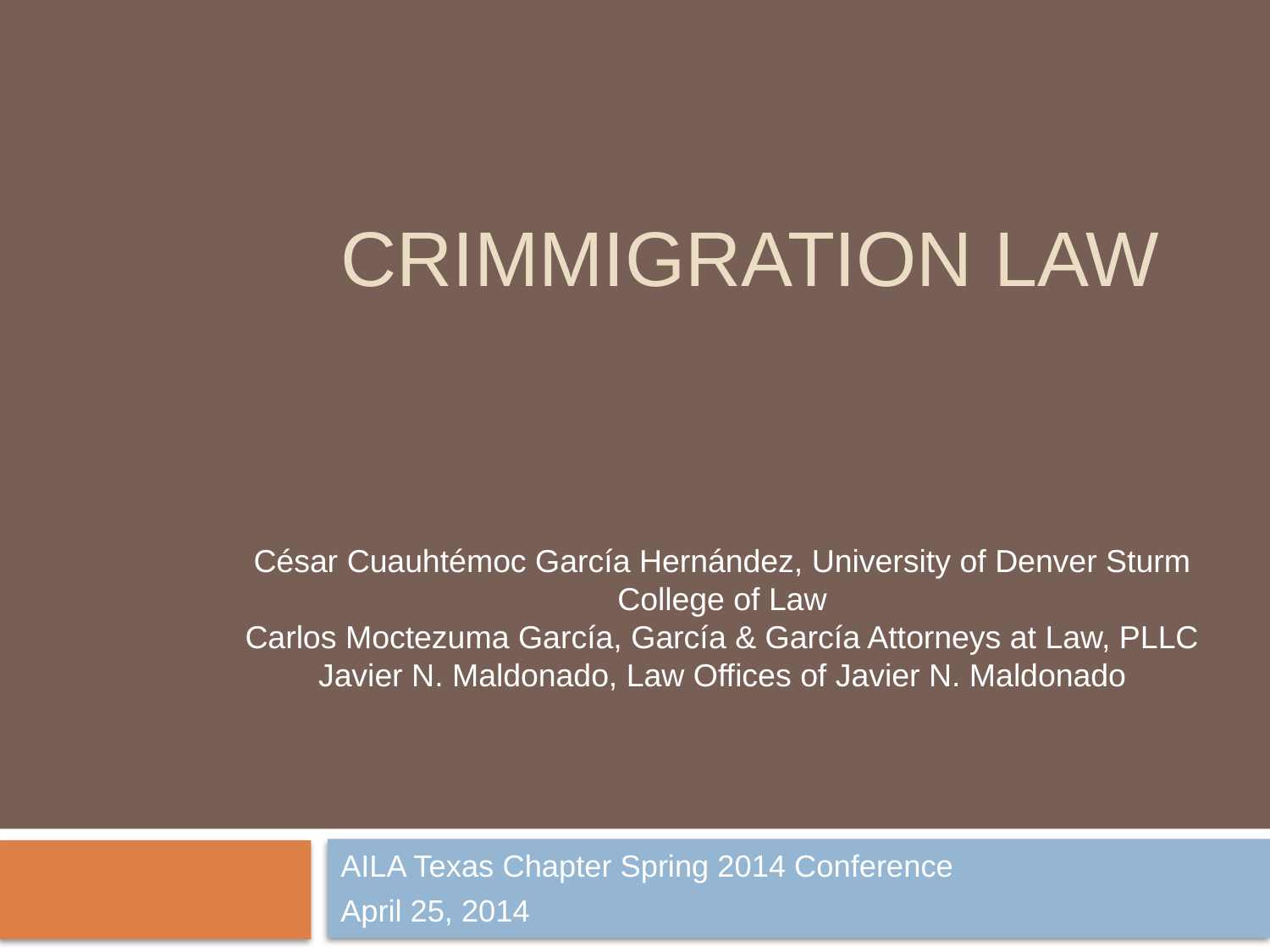

# Crimmigration Law
César Cuauhtémoc García Hernández, University of Denver Sturm College of Law
Carlos Moctezuma García, García & García Attorneys at Law, PLLC
Javier N. Maldonado, Law Offices of Javier N. Maldonado
AILA Texas Chapter Spring 2014 Conference
April 25, 2014